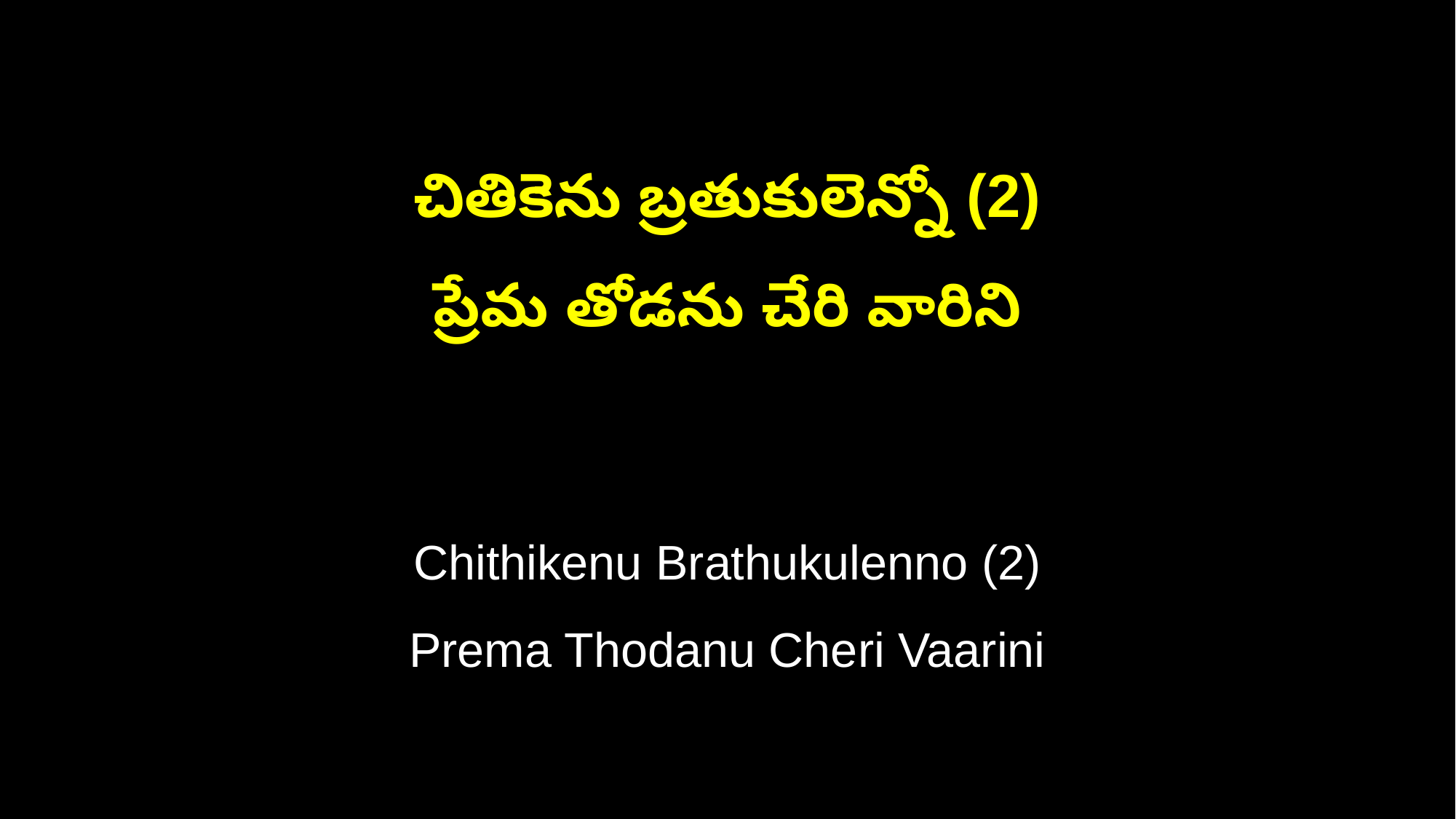

చితికెను బ్రతుకులెన్నో (2)
ప్రేమ తోడను చేరి వారిని
Chithikenu Brathukulenno (2)
Prema Thodanu Cheri Vaarini